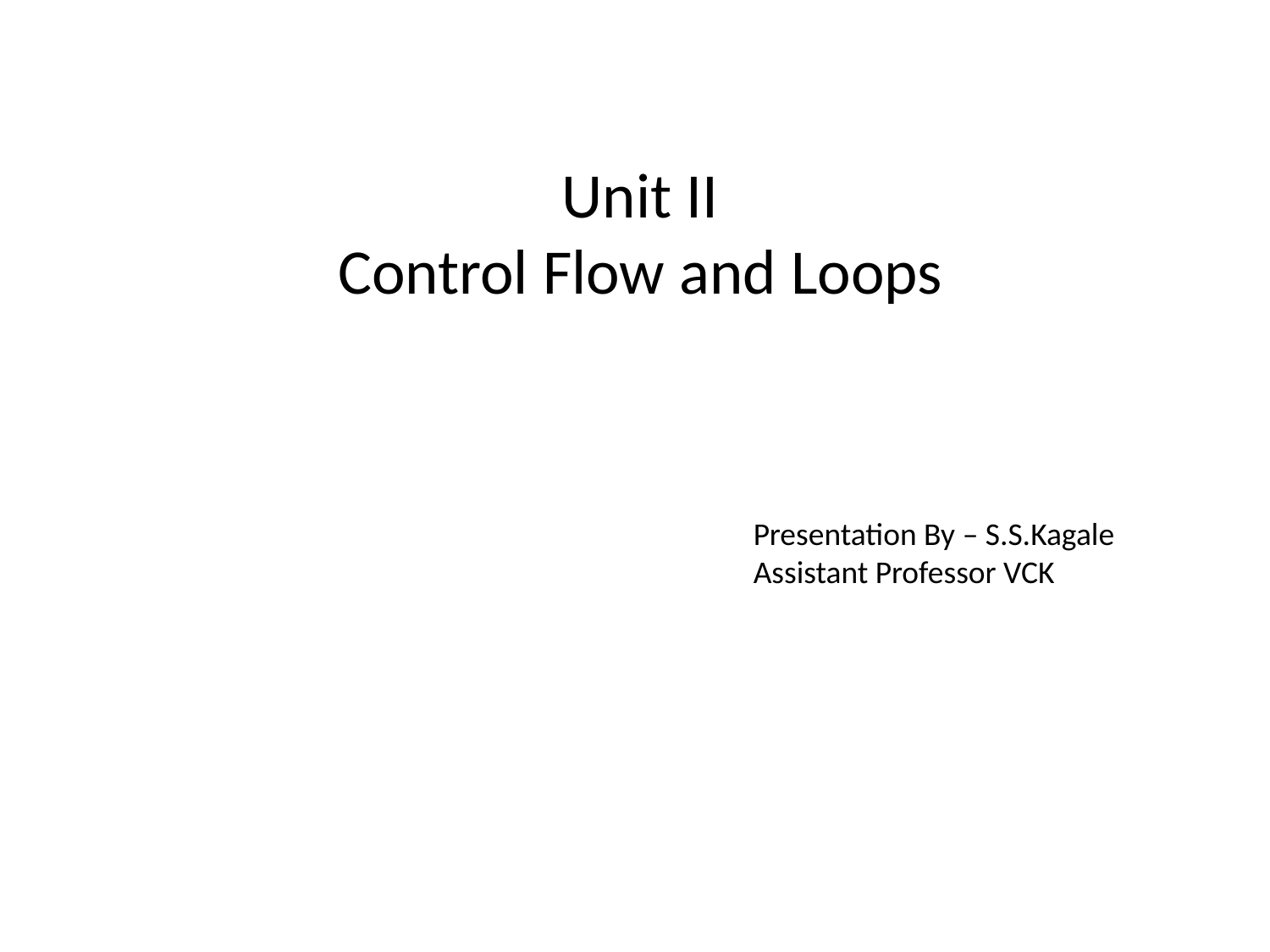

Unit II
Control Flow and Loops
Presentation By – S.S.Kagale
Assistant Professor VCK